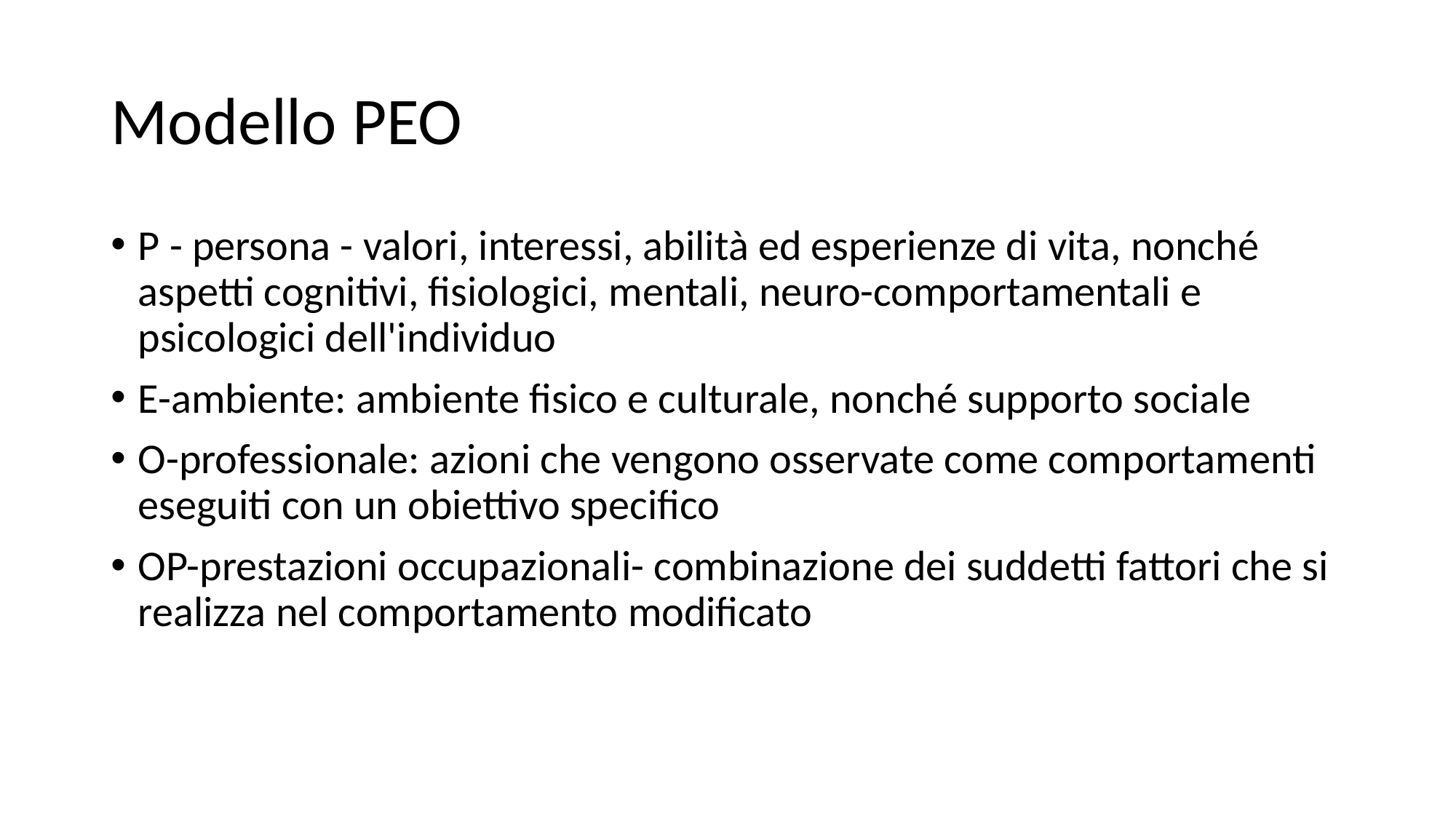

# Modello PEO
P - persona - valori, interessi, abilità ed esperienze di vita, nonché aspetti cognitivi, fisiologici, mentali, neuro-comportamentali e psicologici dell'individuo
E-ambiente: ambiente fisico e culturale, nonché supporto sociale
O-professionale: azioni che vengono osservate come comportamenti eseguiti con un obiettivo specifico
OP-prestazioni occupazionali- combinazione dei suddetti fattori che si realizza nel comportamento modificato